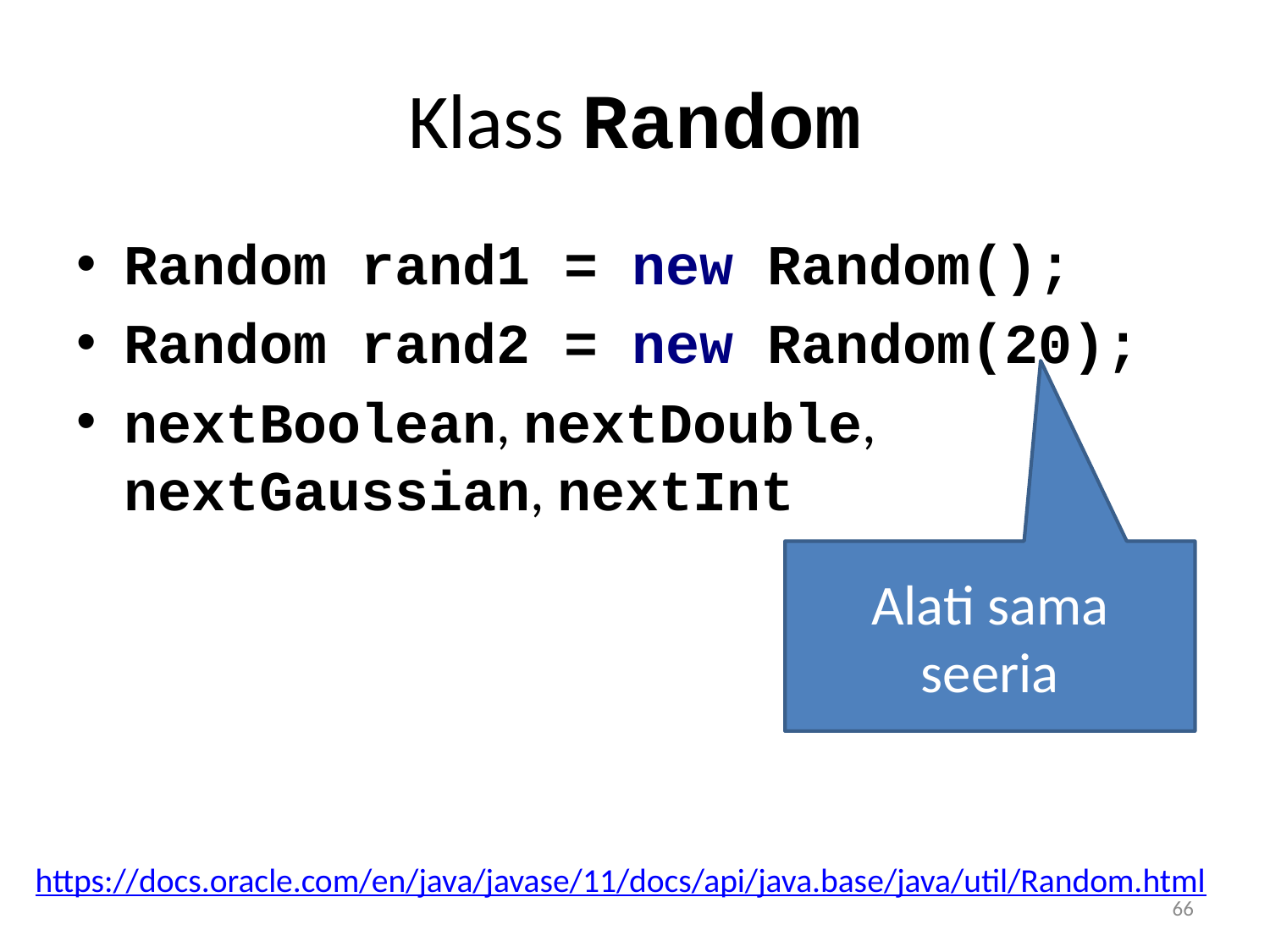

# Klass Random
Random rand1 = new Random();
Random rand2 = new Random(20);
nextBoolean, nextDouble, nextGaussian, nextInt

Alati sama seeria
https://docs.oracle.com/en/java/javase/11/docs/api/java.base/java/util/Random.html
66